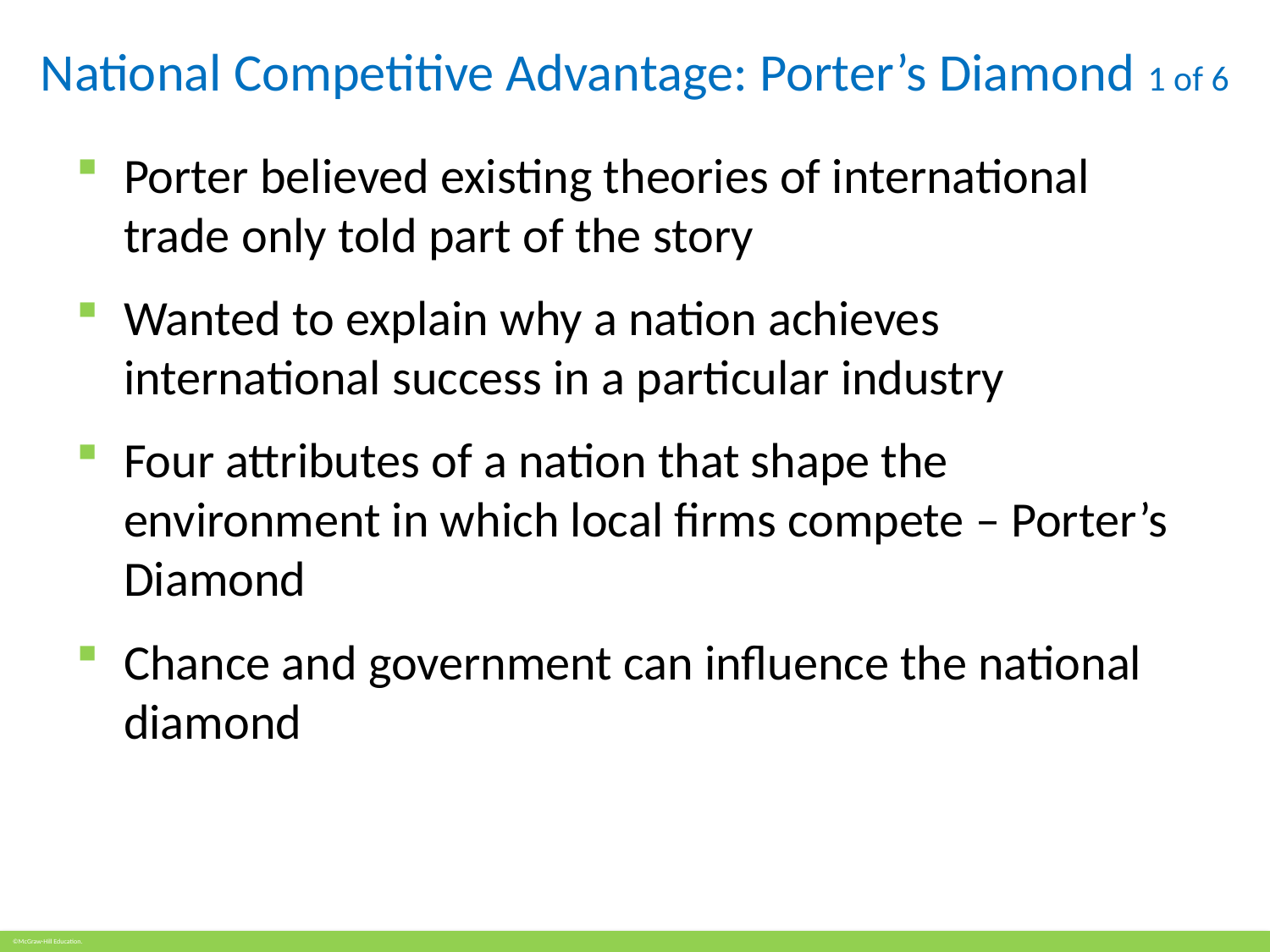

# National Competitive Advantage: Porter’s Diamond 1 of 6
Porter believed existing theories of international trade only told part of the story
Wanted to explain why a nation achieves international success in a particular industry
Four attributes of a nation that shape the environment in which local firms compete – Porter’s Diamond
Chance and government can influence the national diamond